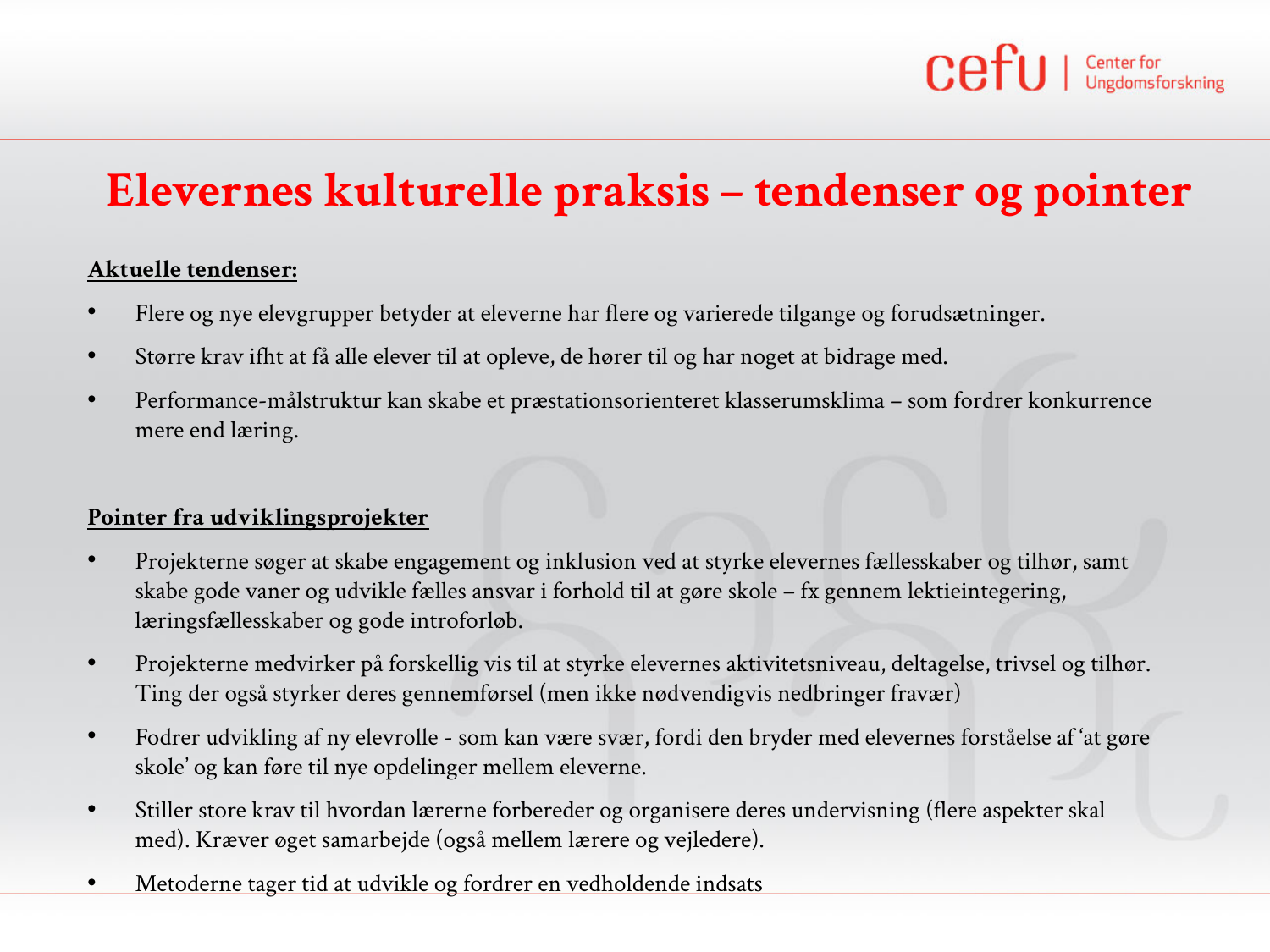

# Elevernes kulturelle praksis – tendenser og pointer
Aktuelle tendenser:
Flere og nye elevgrupper betyder at eleverne har flere og varierede tilgange og forudsætninger.
Større krav ifht at få alle elever til at opleve, de hører til og har noget at bidrage med.
Performance-målstruktur kan skabe et præstationsorienteret klasserumsklima – som fordrer konkurrence mere end læring.

Pointer fra udviklingsprojekter
Projekterne søger at skabe engagement og inklusion ved at styrke elevernes fællesskaber og tilhør, samt skabe gode vaner og udvikle fælles ansvar i forhold til at gøre skole – fx gennem lektieintegering, læringsfællesskaber og gode introforløb.
Projekterne medvirker på forskellig vis til at styrke elevernes aktivitetsniveau, deltagelse, trivsel og tilhør. Ting der også styrker deres gennemførsel (men ikke nødvendigvis nedbringer fravær)
Fodrer udvikling af ny elevrolle - som kan være svær, fordi den bryder med elevernes forståelse af ‘at gøre skole’ og kan føre til nye opdelinger mellem eleverne.
Stiller store krav til hvordan lærerne forbereder og organisere deres undervisning (flere aspekter skal med). Kræver øget samarbejde (også mellem lærere og vejledere).
Metoderne tager tid at udvikle og fordrer en vedholdende indsats